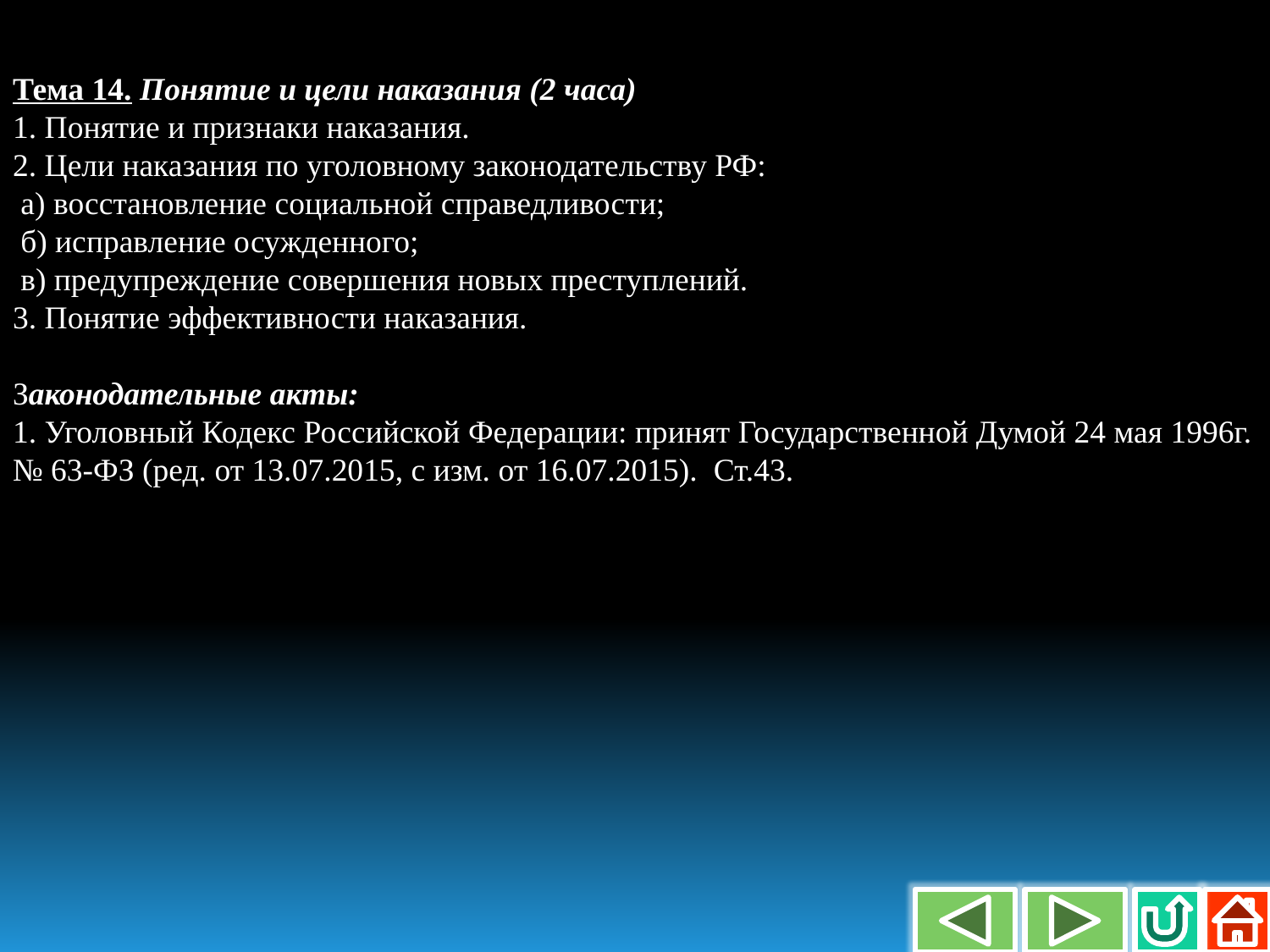

Тема 14. Понятие и цели наказания (2 часа)
1. Понятие и признаки наказания.
2. Цели наказания по уголовному законодательству РФ:
 а) восстановление социальной справедливости;
 б) исправление осужденного;
 в) предупреждение совершения новых преступлений.
3. Понятие эффективности наказания.

Законодательные акты:
1. Уголовный Кодекс Российской Федерации: принят Государственной Думой 24 мая 1996г. № 63-ФЗ (ред. от 13.07.2015, с изм. от 16.07.2015).  Ст.43.